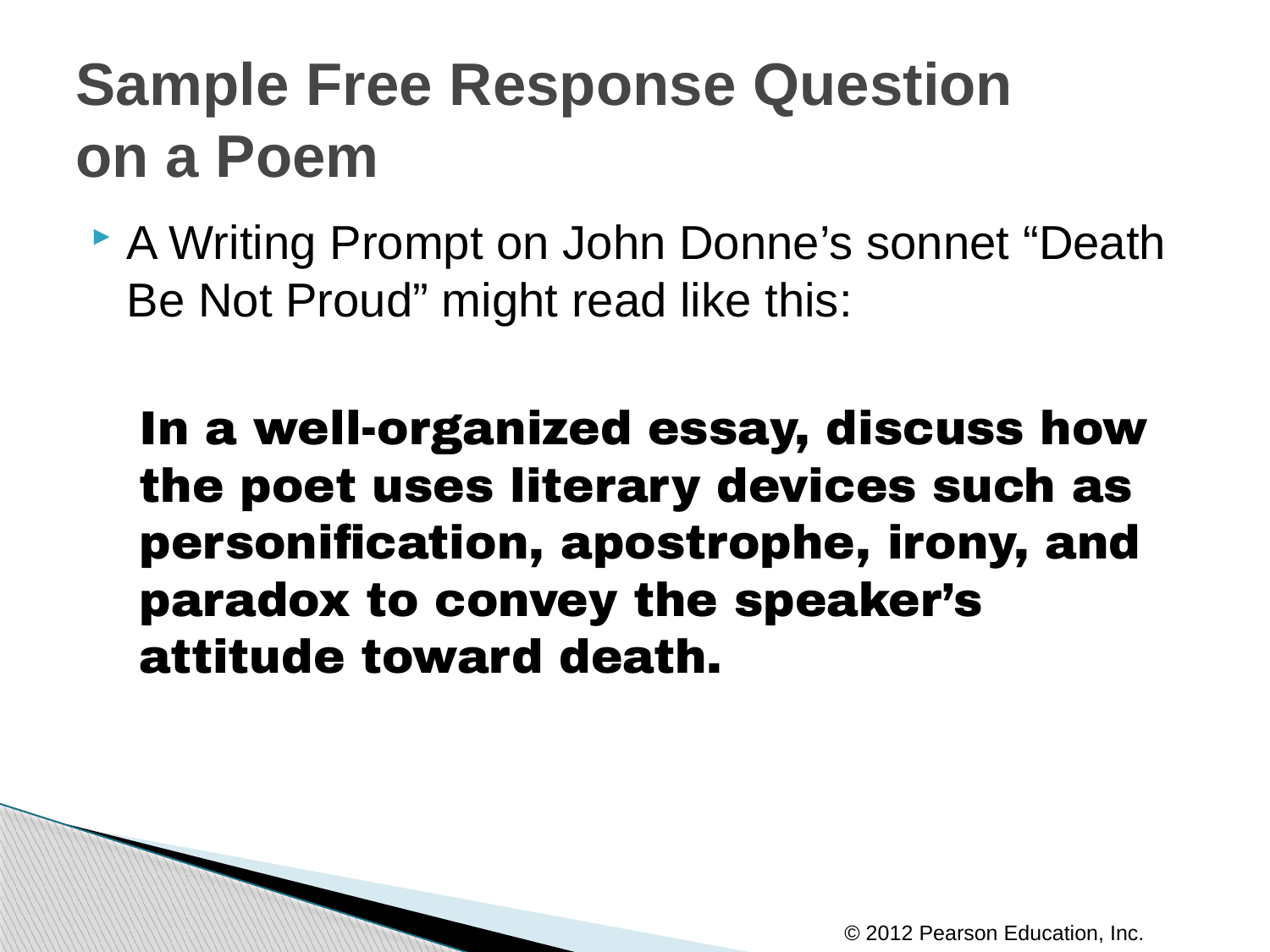

# Sample Free Response Question on a Poem
A Writing Prompt on John Donne’s sonnet “Death Be Not Proud” might read like this:

In a well-organized essay, discuss how the poet uses literary devices such as personification, apostrophe, irony, and paradox to convey the speaker’s attitude toward death.
© 2012 Pearson Education, Inc.